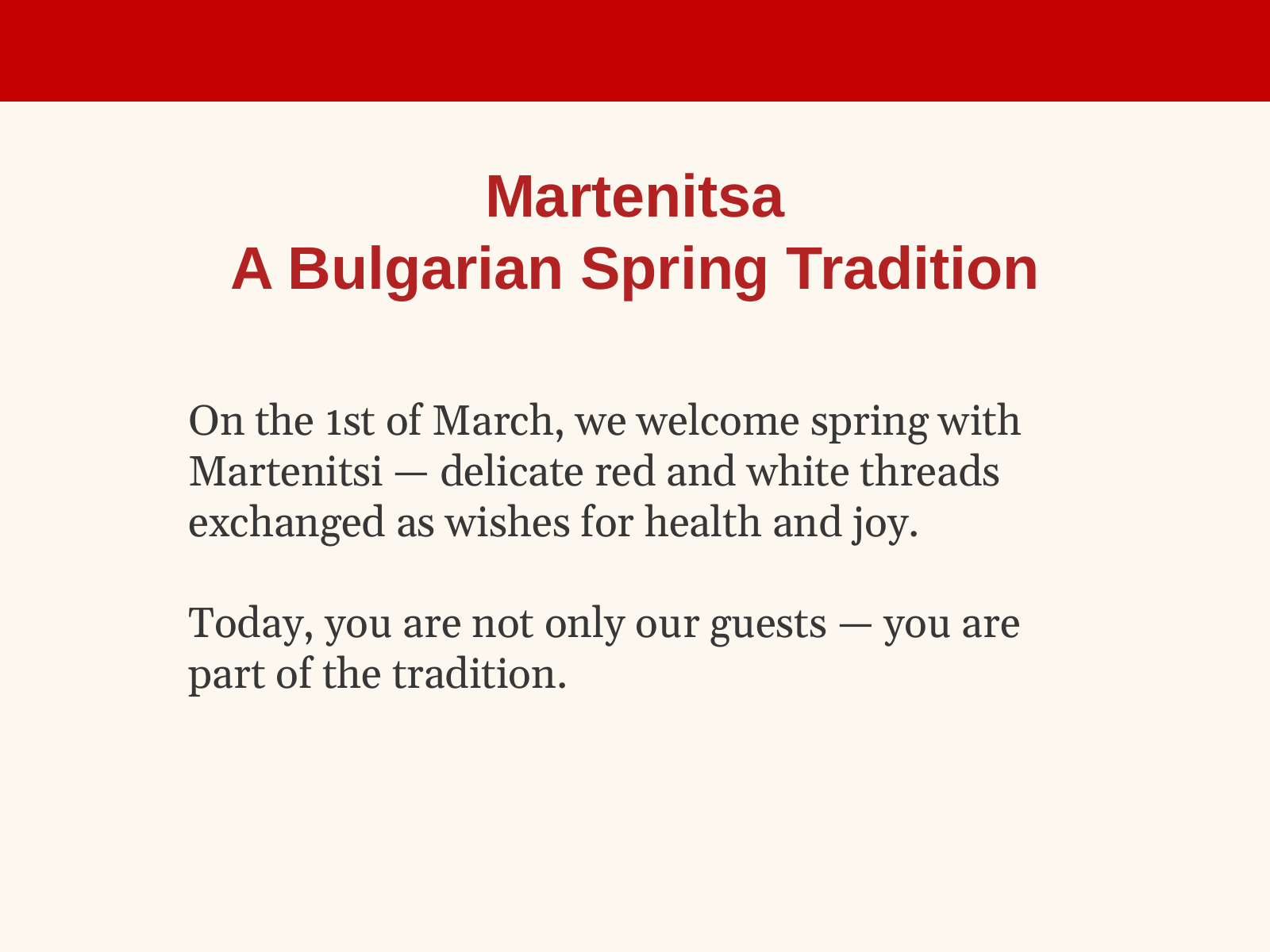

Martenitsa
A Bulgarian Spring Tradition
On the 1st of March, we welcome spring with Martenitsi — delicate red and white threads exchanged as wishes for health and joy.

Today, you are not only our guests — you are part of the tradition.